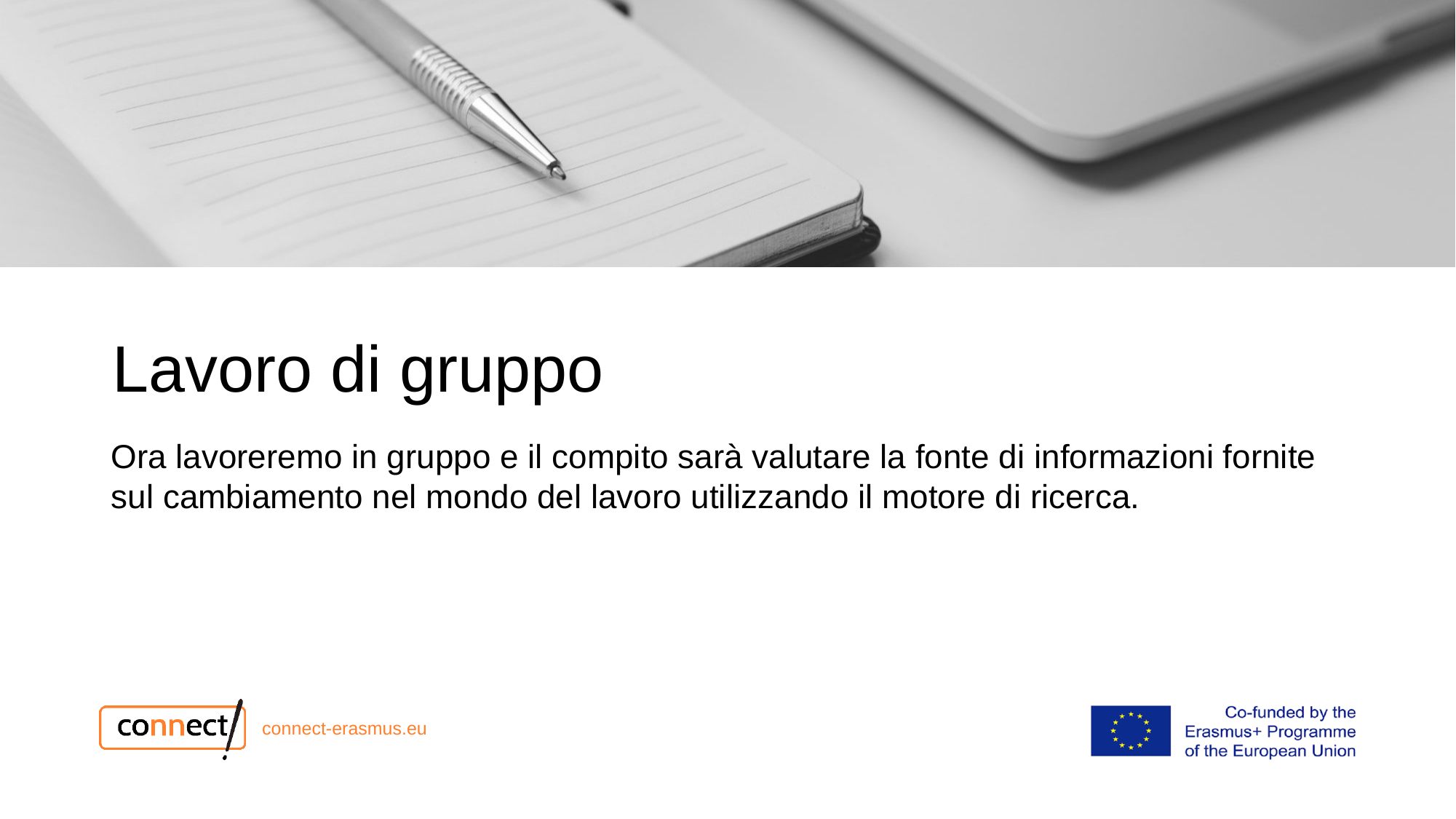

# Lavoro di gruppo
Ora lavoreremo in gruppo e il compito sarà valutare la fonte di informazioni fornite sul cambiamento nel mondo del lavoro utilizzando il motore di ricerca.
connect-erasmus.eu